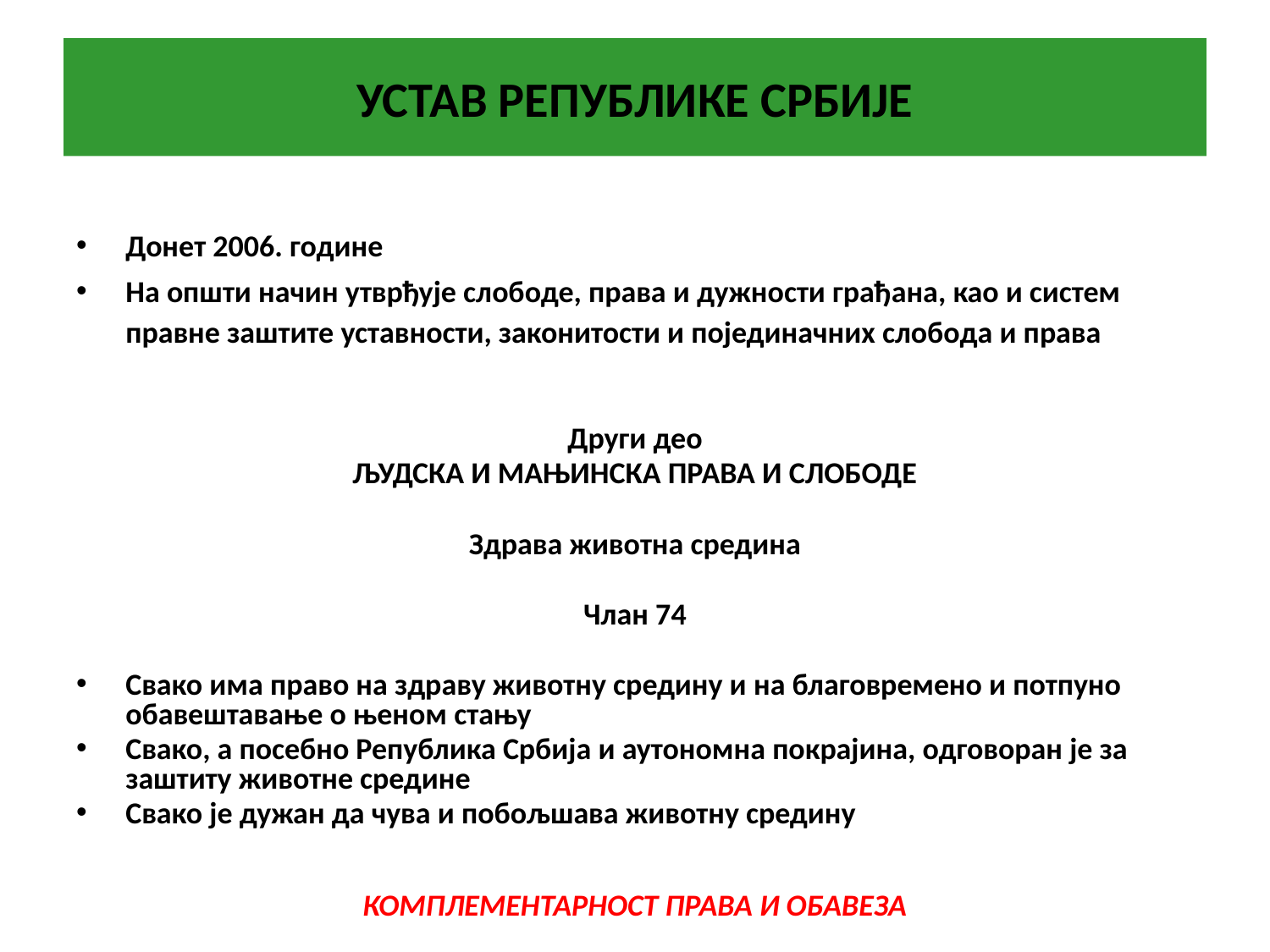

# УСТАВ РЕПУБЛИКЕ СРБИЈЕ
Донет 2006. године
На општи начин утврђује слободе, права и дужности грађана, као и систем правне заштите уставности, законитости и појединачних слобода и права

Други део
ЉУДСКА И МАЊИНСКА ПРАВА И СЛОБОДЕ

Здрава животна средина

Члан 74

Свако има право на здраву животну средину и на благовремено и потпуно обавештавање о њеном стању
Свако, а посебно Република Србија и аутономна покрајина, одговоран је за заштиту животне средине
Свако је дужан да чува и побољшава животну средину

КОМПЛЕМЕНТАРНОСТ ПРАВА И ОБАВЕЗА